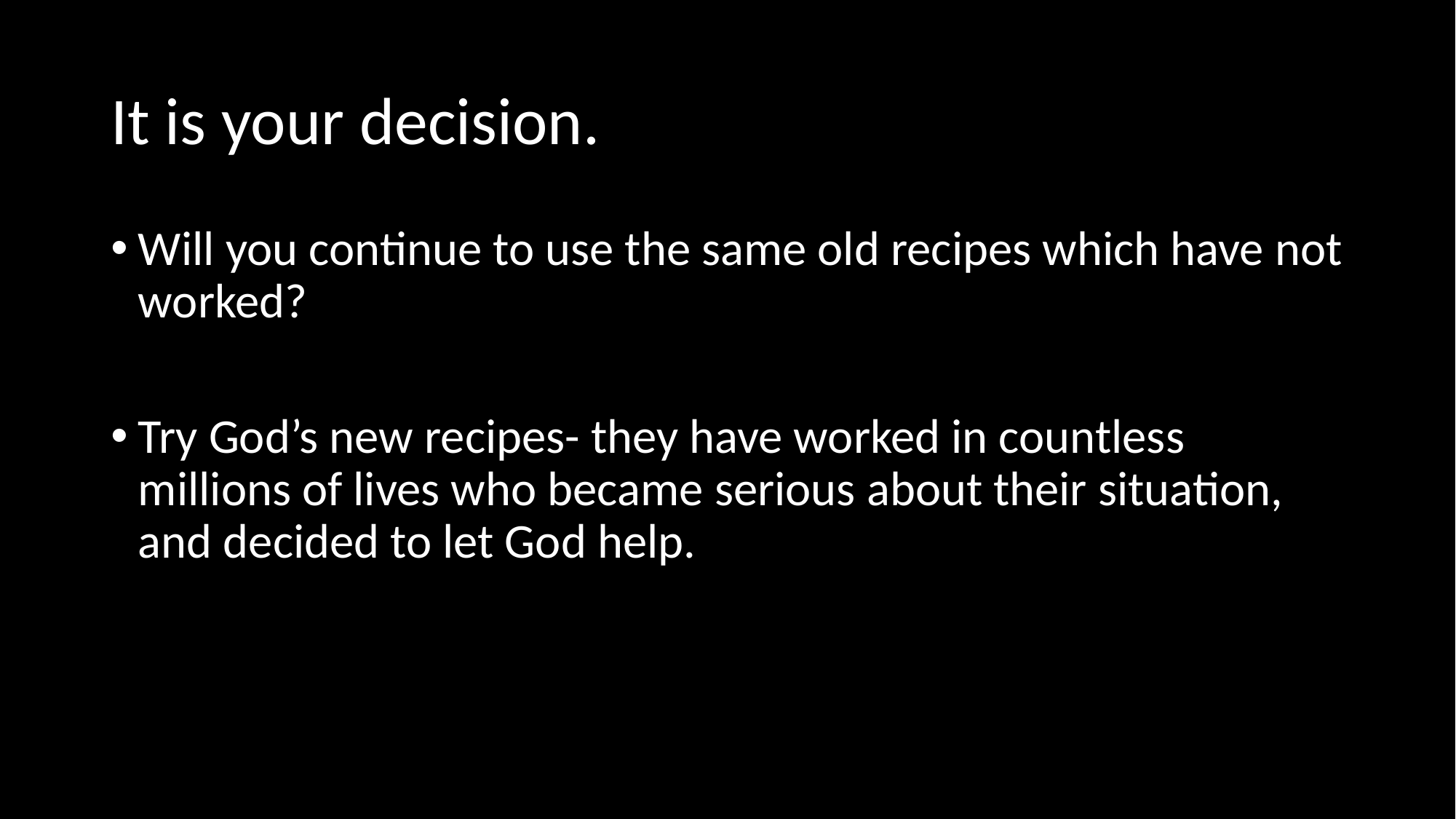

# It is your decision.
Will you continue to use the same old recipes which have not worked?

Try God’s new recipes- they have worked in countless millions of lives who became serious about their situation, and decided to let God help.